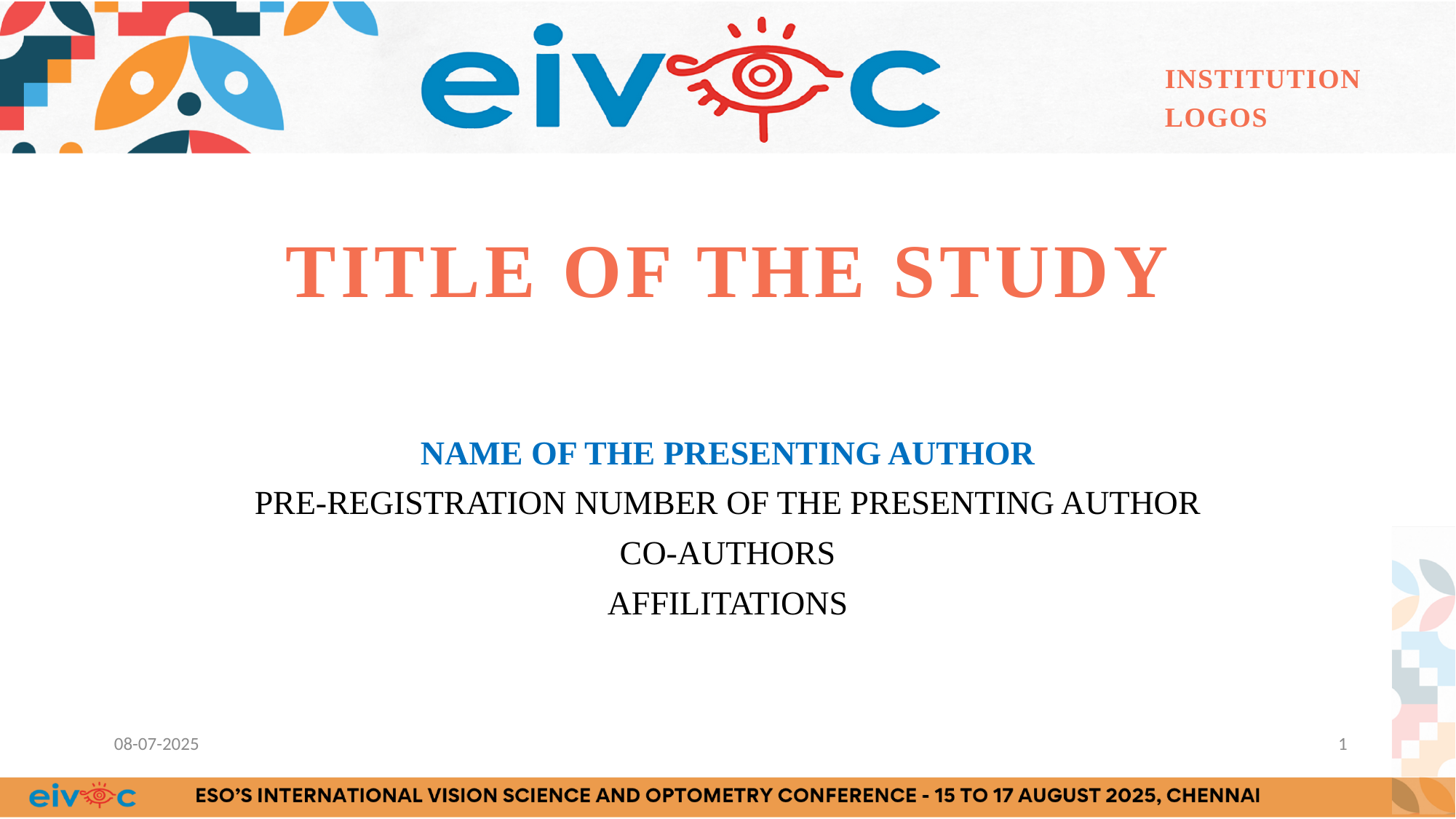

INSTITUTION LOGOS
# TITLE OF THE STUDY
NAME OF THE PRESENTING AUTHOR
PRE-REGISTRATION NUMBER OF THE PRESENTING AUTHOR
CO-AUTHORS
AFFILITATIONS
08-07-2025
1